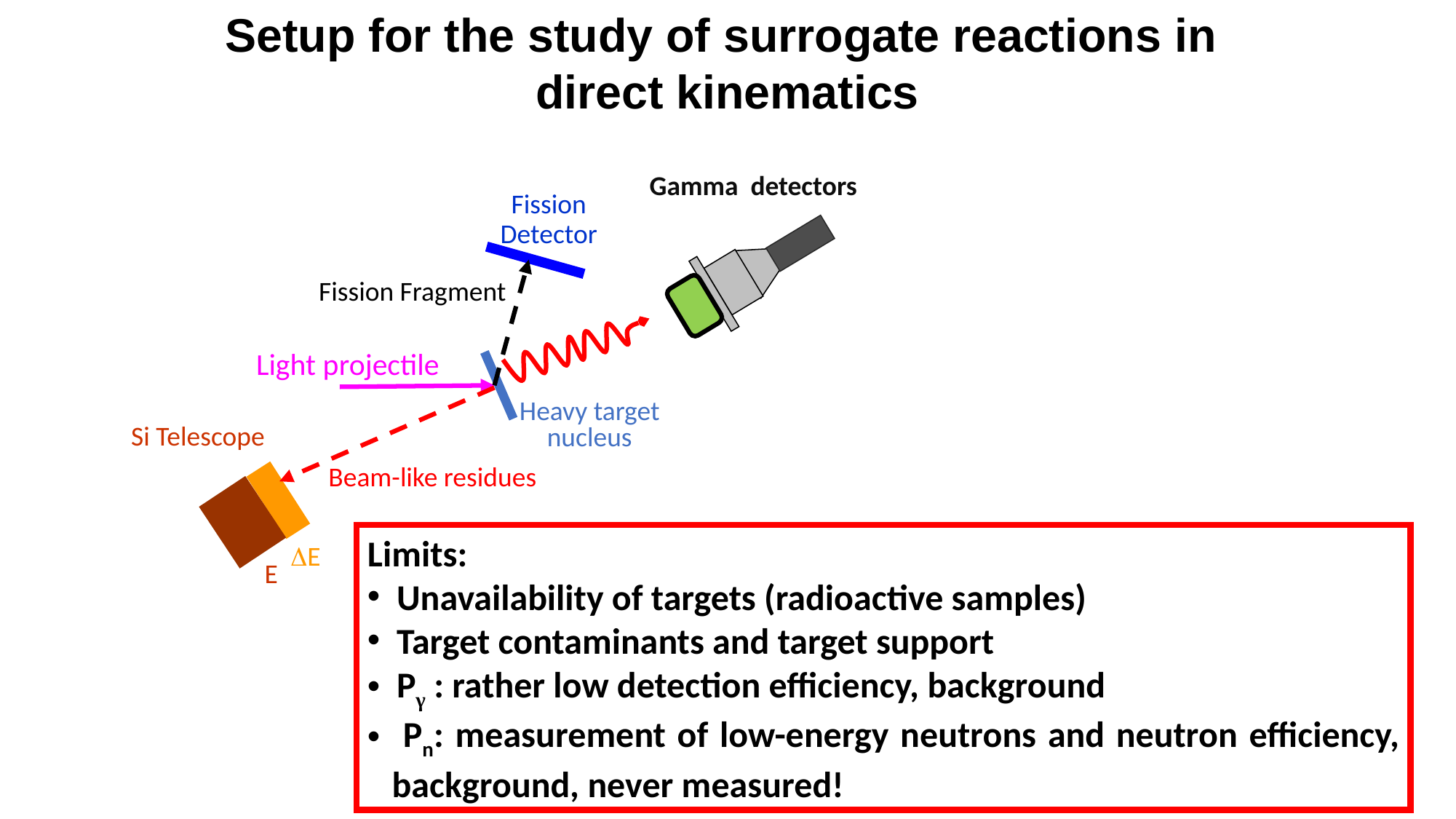

Setup for the study of surrogate reactions in
direct kinematics

Fission
Detector
Gamma  detectors

Fission Fragment

Light projectile

Heavy target nucleus
Si Telescope
Beam-like residues

ΔE
E
Limits:
  Unavailability of targets (radioactive samples)
  Target contaminants and target support
  Pγ : rather low detection efficiency, background
  Pn: measurement of low-energy neutrons and neutron efficiency,
   background, never measured!